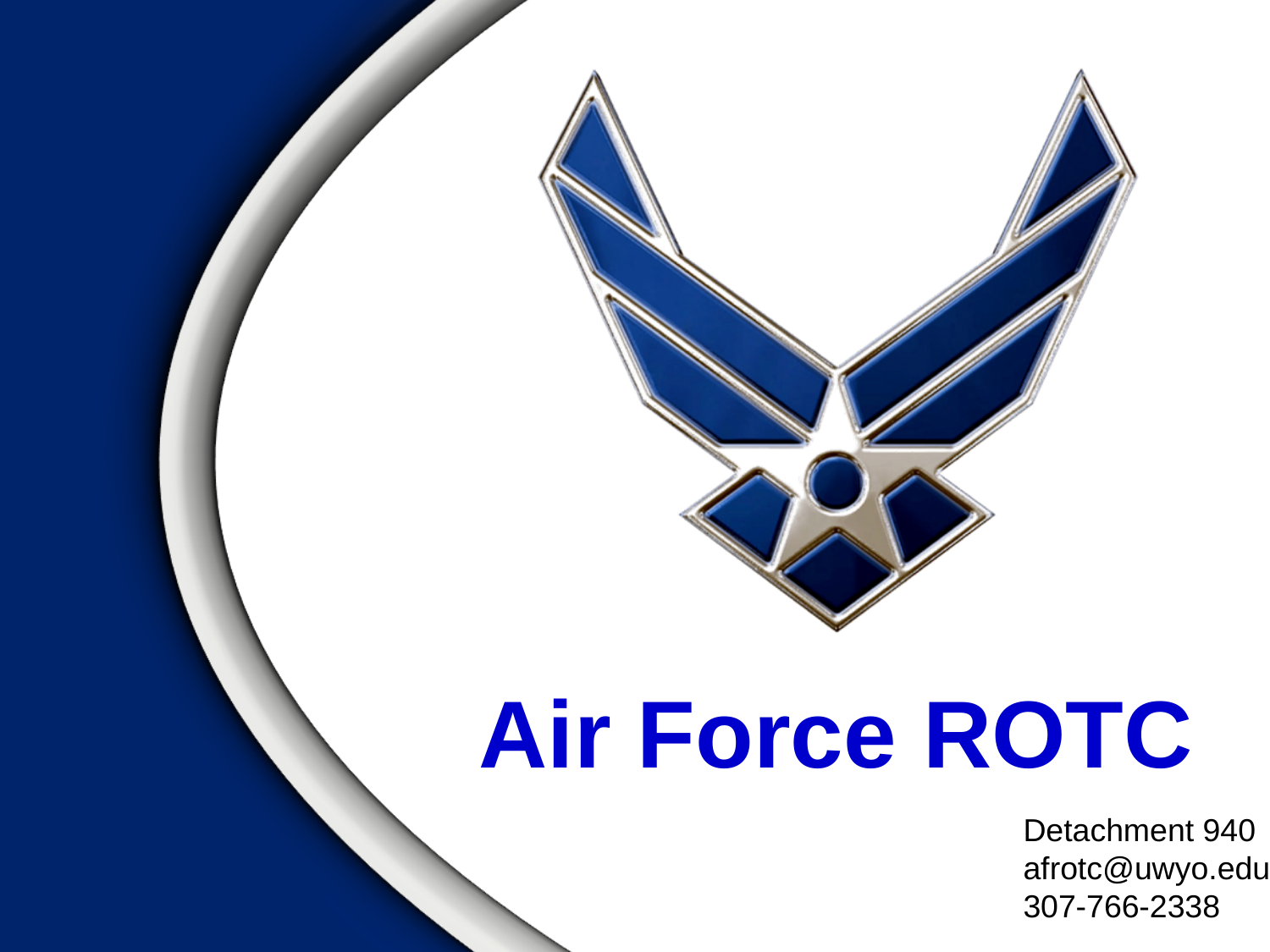

# Air Force ROTC
Detachment 940
afrotc@uwyo.edu
307-766-2338